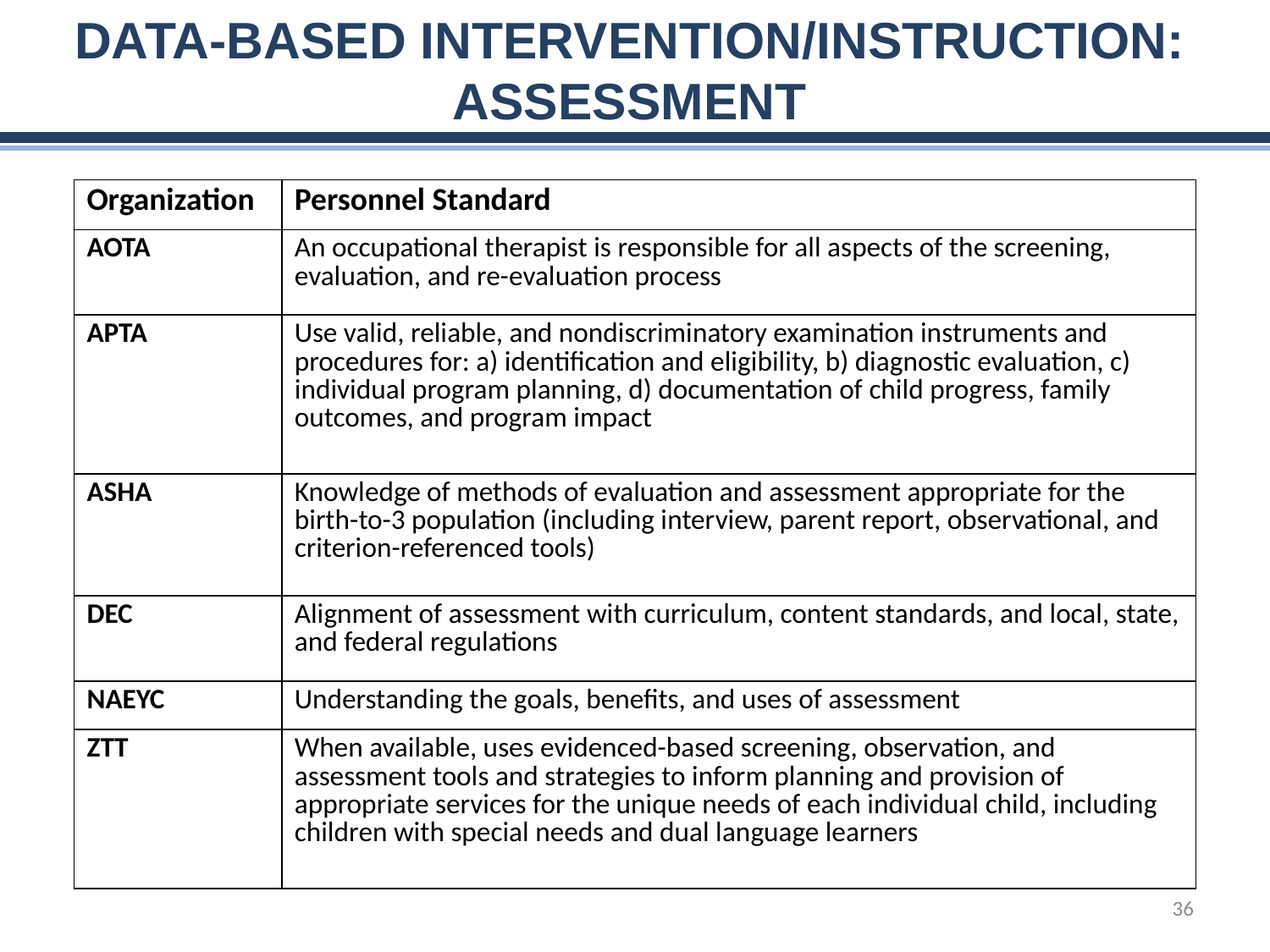

# Data-Based Intervention/Instruction: Assessment
| Organization | Personnel Standard |
| --- | --- |
| AOTA | An occupational therapist is responsible for all aspects of the screening, evaluation, and re-evaluation process |
| APTA | Use valid, reliable, and nondiscriminatory examination instruments and procedures for: a) identification and eligibility, b) diagnostic evaluation, c) individual program planning, d) documentation of child progress, family outcomes, and program impact |
| ASHA | Knowledge of methods of evaluation and assessment appropriate for the birth-to-3 population (including interview, parent report, observational, and criterion-referenced tools) |
| DEC | Alignment of assessment with curriculum, content standards, and local, state, and federal regulations |
| NAEYC | Understanding the goals, benefits, and uses of assessment |
| ZTT | When available, uses evidenced-based screening, observation, and assessment tools and strategies to inform planning and provision of appropriate services for the unique needs of each individual child, including children with special needs and dual language learners |
36